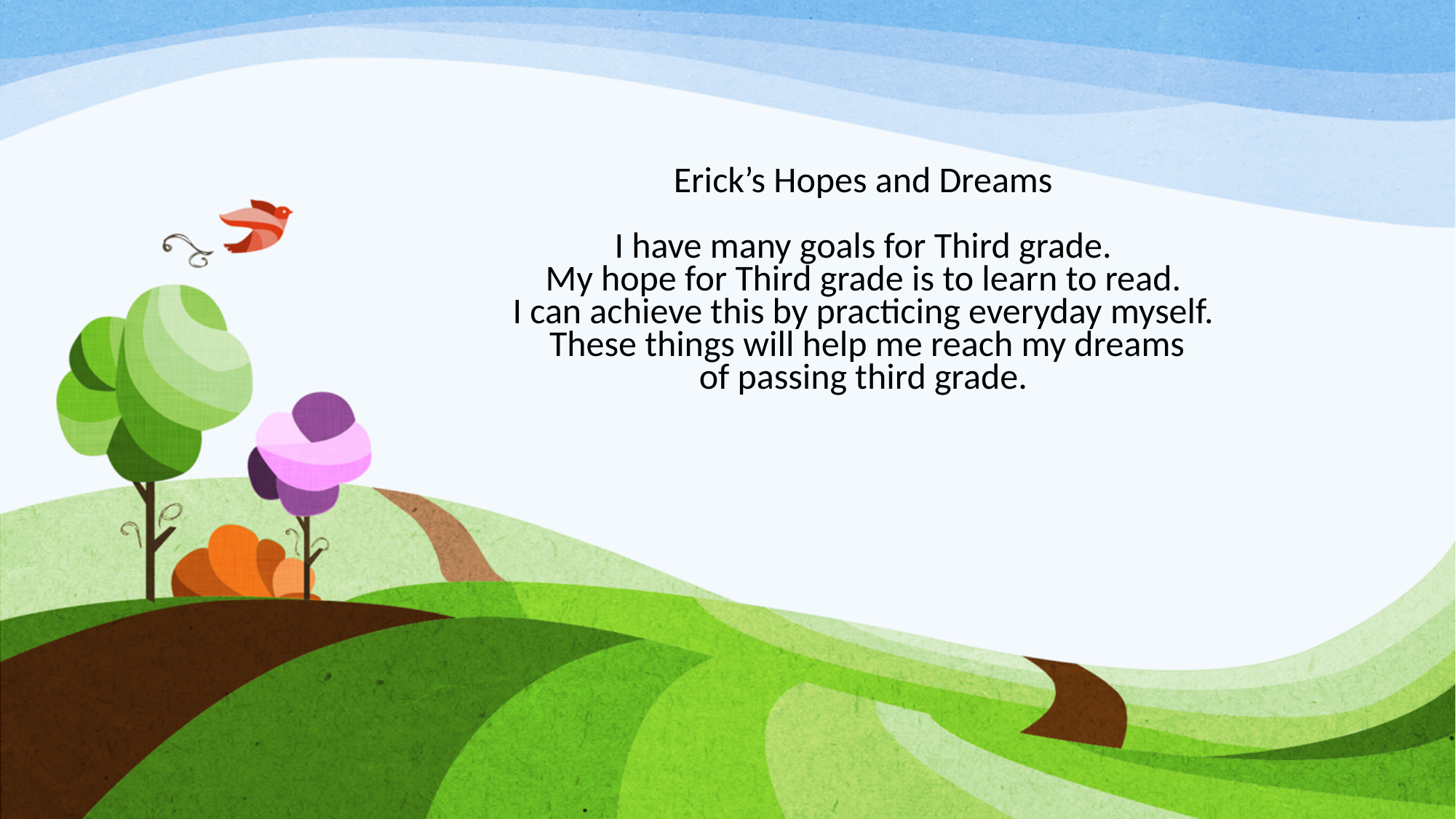

# Erick’s Hopes and Dreams  I have many goals for Third grade.  My hope for Third grade is to learn to read.  I can achieve this by practicing everyday myself.  These things will help me reach my dreams of passing third grade.